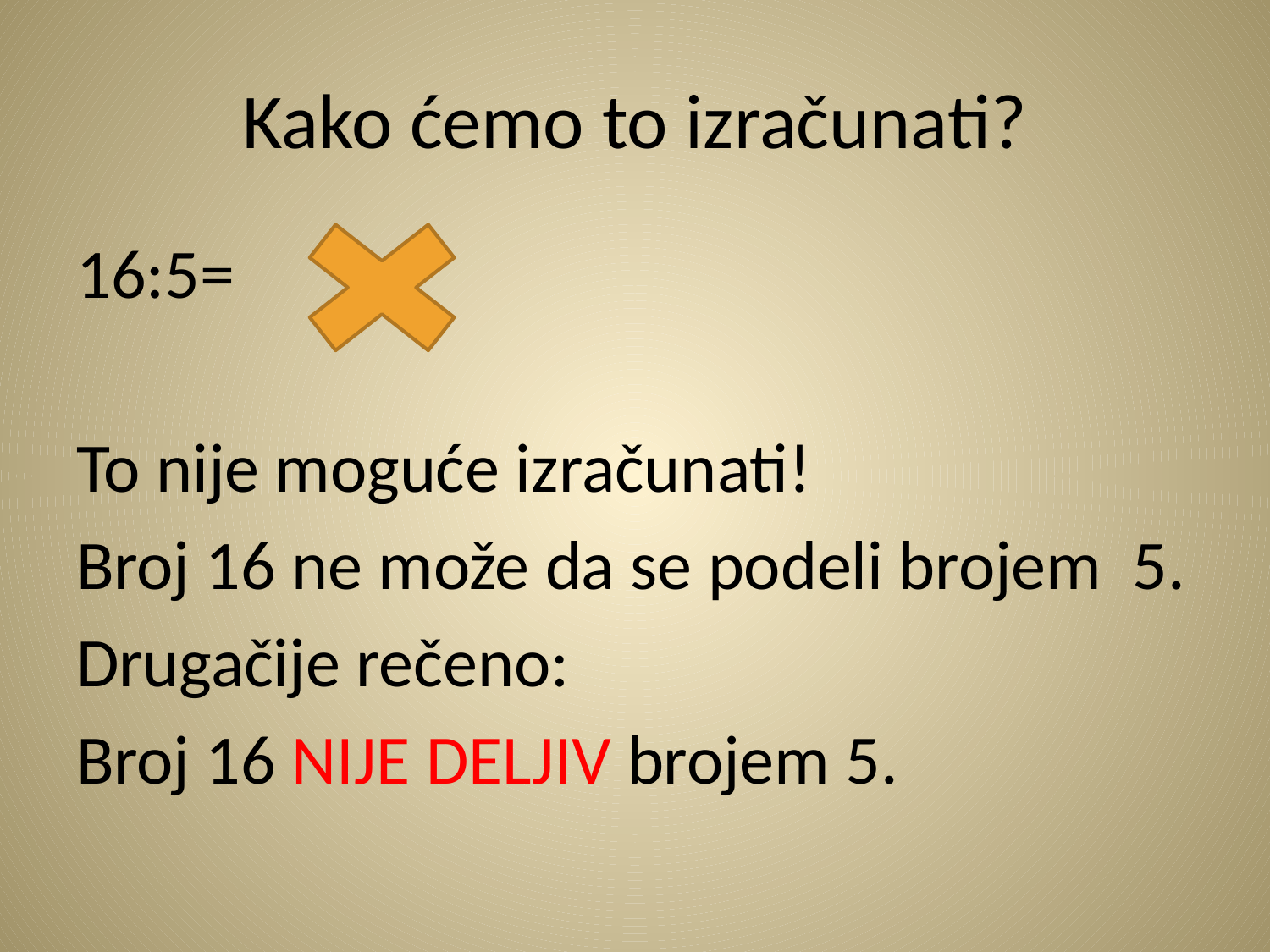

# Kako ćemo to izračunati?

16:5=

To nije moguće izračunati!
Broj 16 ne može da se podeli brojem  5.
Drugačije rečeno:
Broj 16 NIJE DELJIV brojem 5.